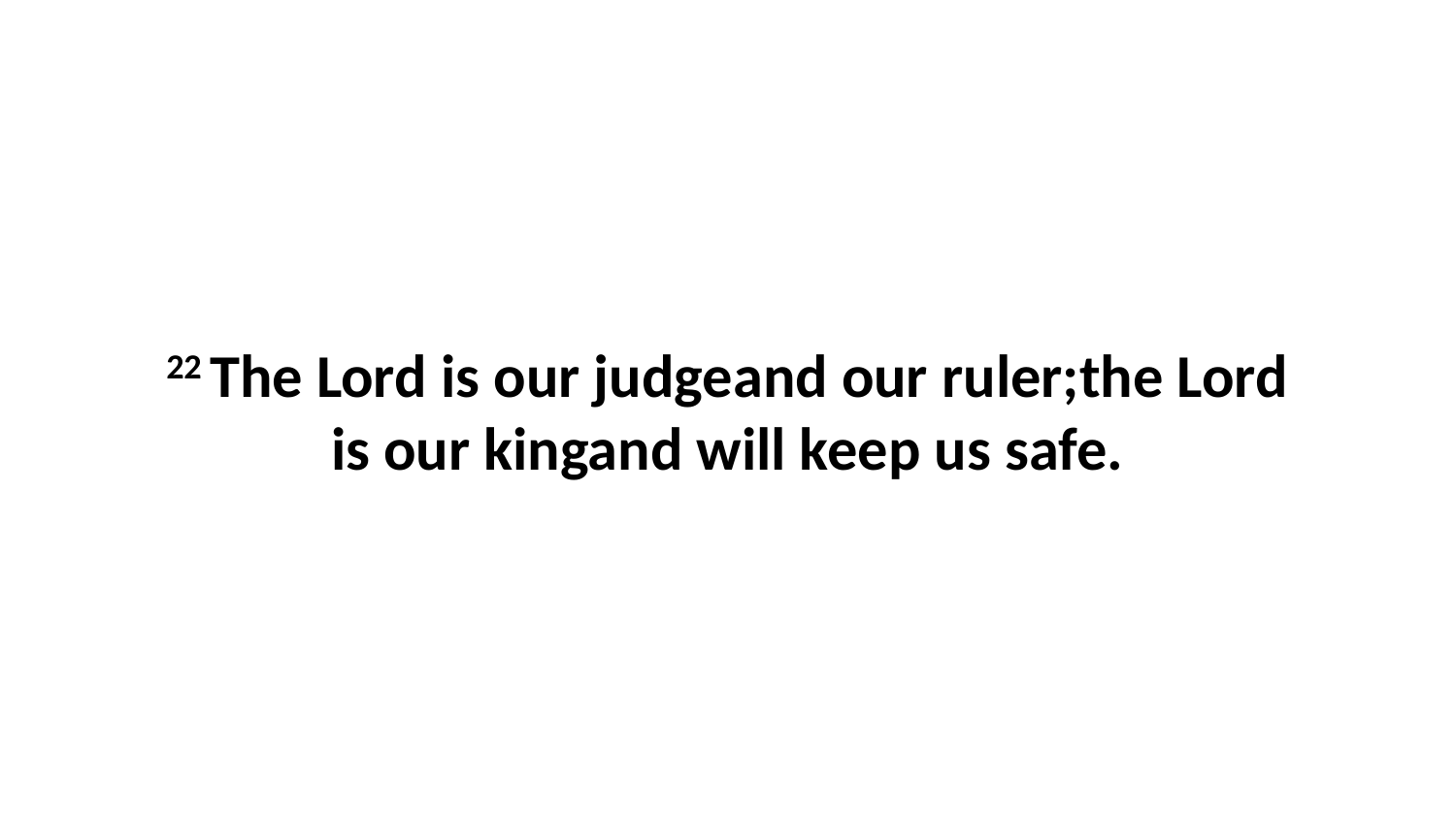

22 The Lord is our judgeand our ruler;the Lord is our kingand will keep us safe.